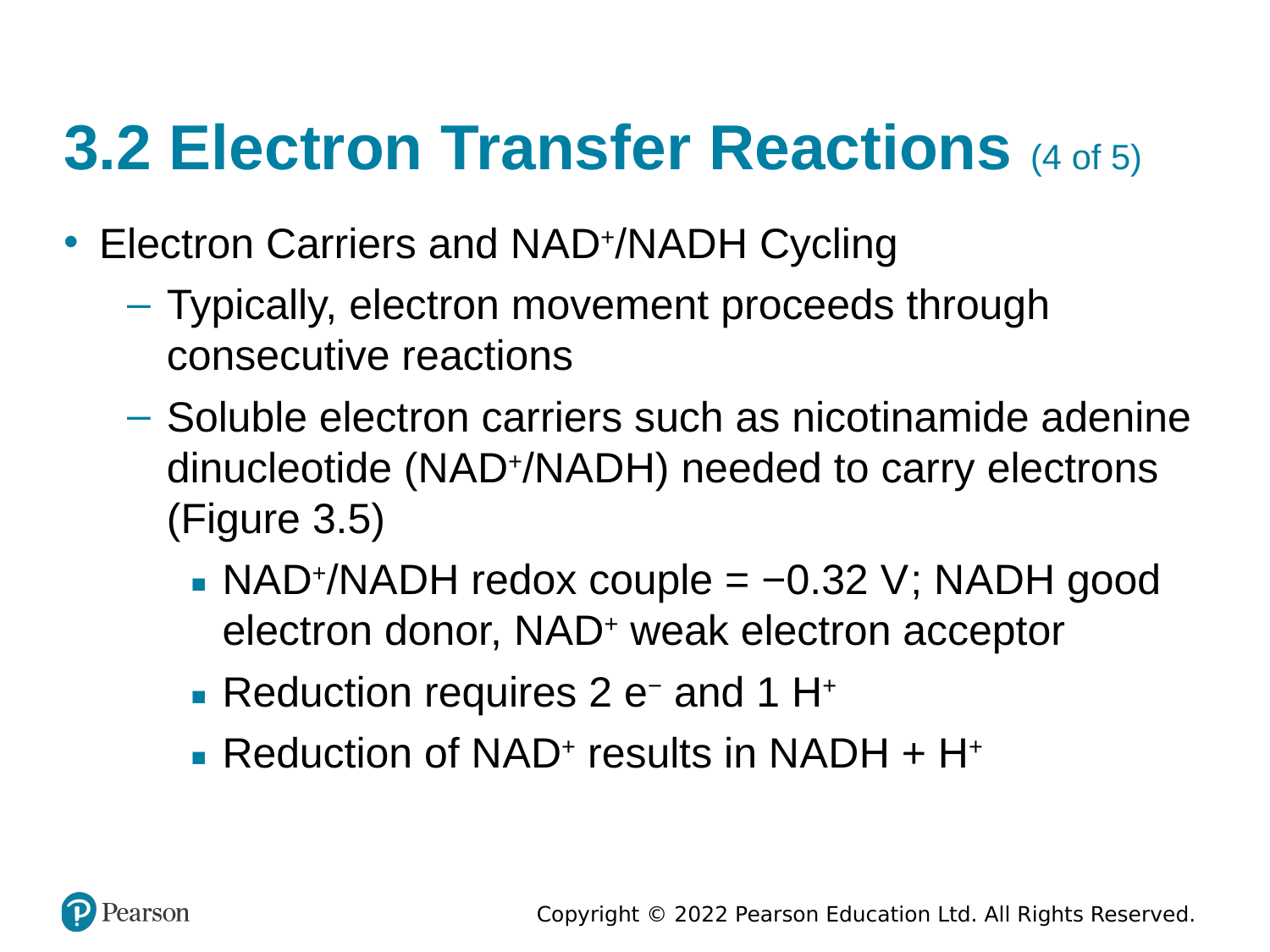

# 3.2 Electron Transfer Reactions (4 of 5)
Electron Carriers and N A D+/N A D H Cycling
Typically, electron movement proceeds through consecutive reactions
Soluble electron carriers such as nicotinamide adenine dinucleotide (N A D+/N A D H) needed to carry electrons (Figure 3.5)
N A D+/N A D H redox couple = −0.32 Volt; N A D H good electron donor, N A D+ weak electron acceptor
Reduction requires 2 e− and 1 H+
Reduction of N A D+ results in N A D H + H+